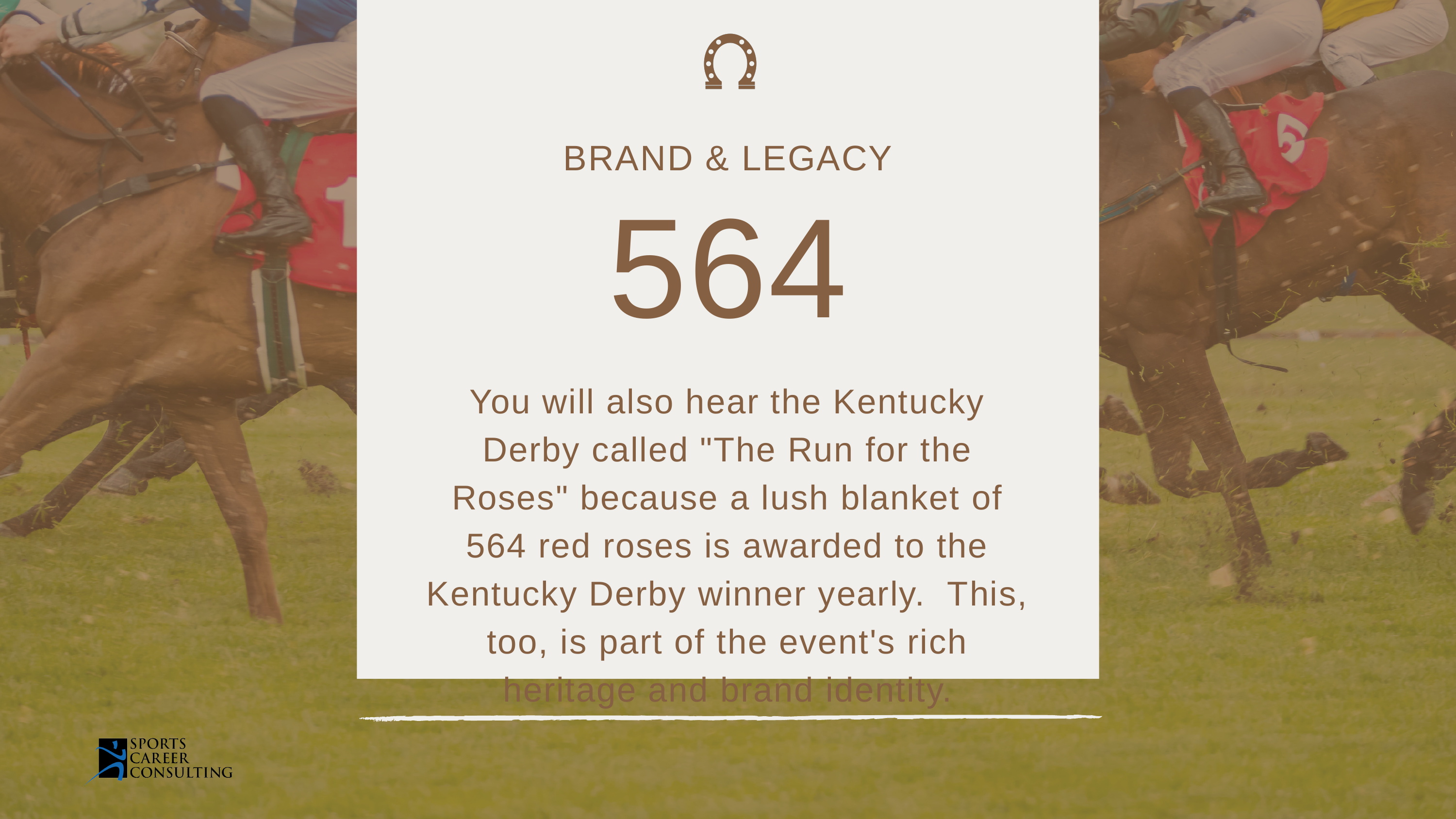

BRAND & LEGACY
564
You will also hear the Kentucky Derby called "The Run for the Roses" because a lush blanket of 564 red roses is awarded to the Kentucky Derby winner yearly.  This, too, is part of the event's rich heritage and brand identity.​